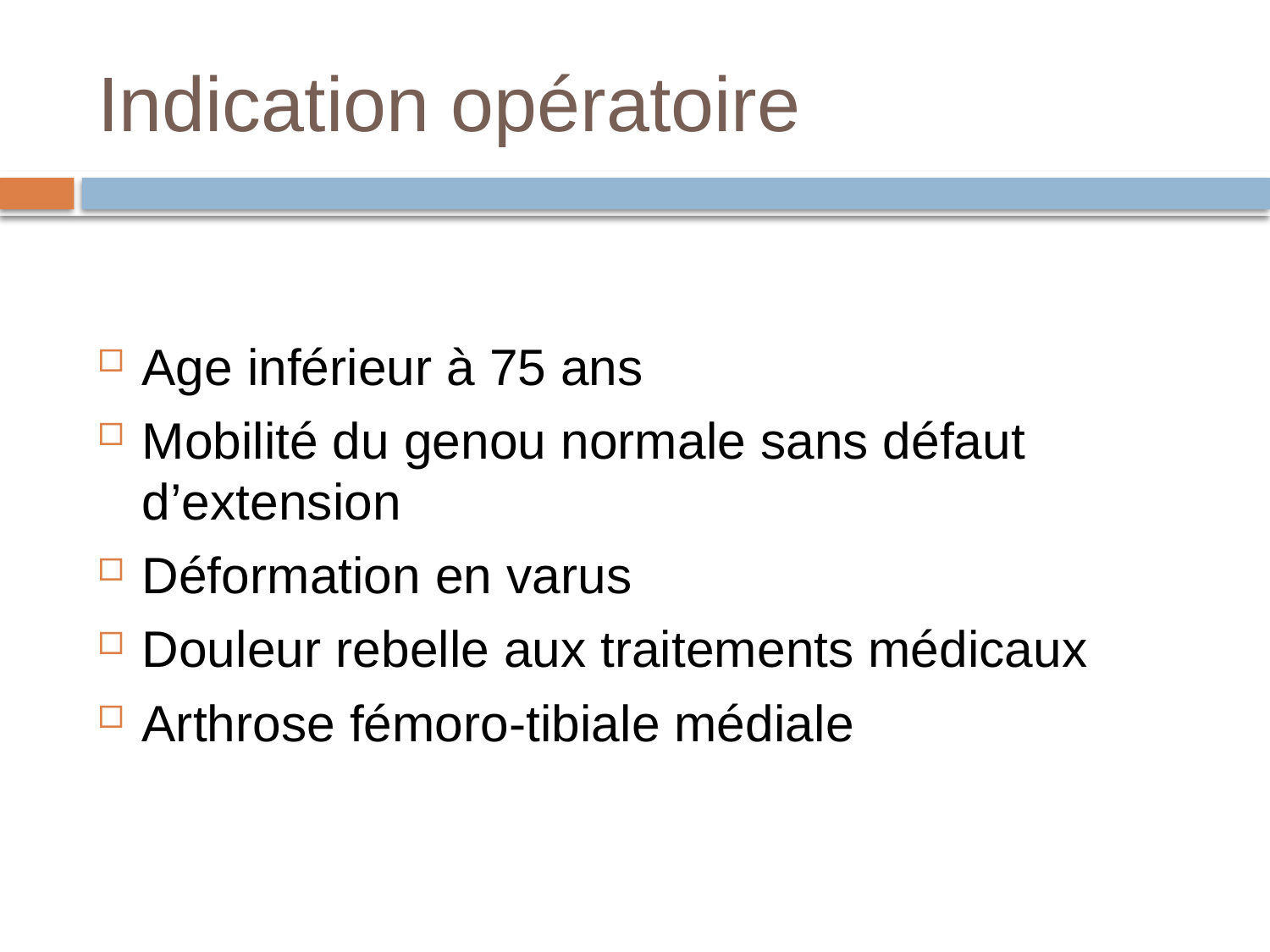

# Indication opératoire
Age inférieur à 75 ans
Mobilité du genou normale sans défaut d’extension
Déformation en varus
Douleur rebelle aux traitements médicaux
Arthrose fémoro-tibiale médiale